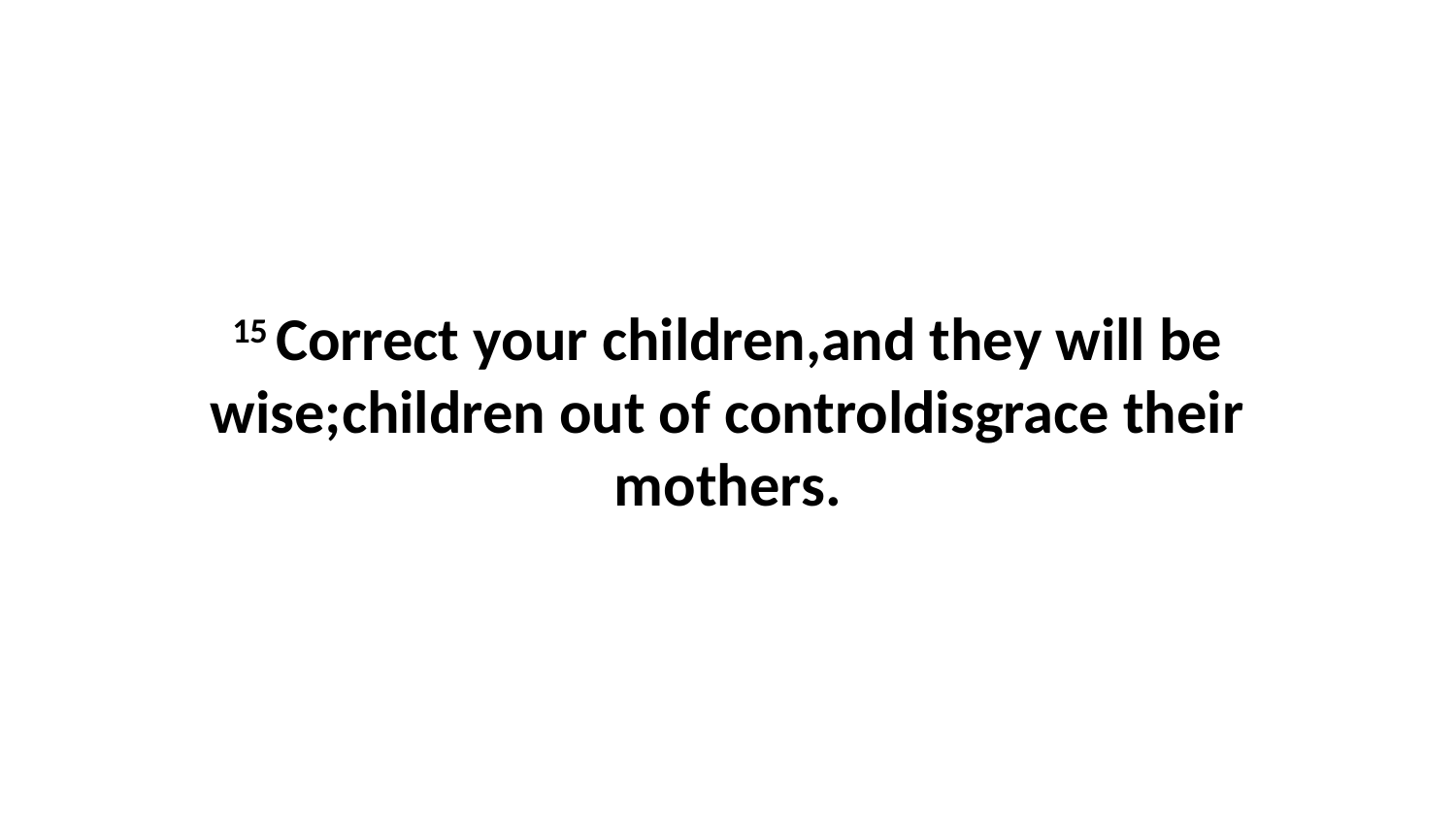

15 Correct your children,and they will be wise;children out of controldisgrace their mothers.